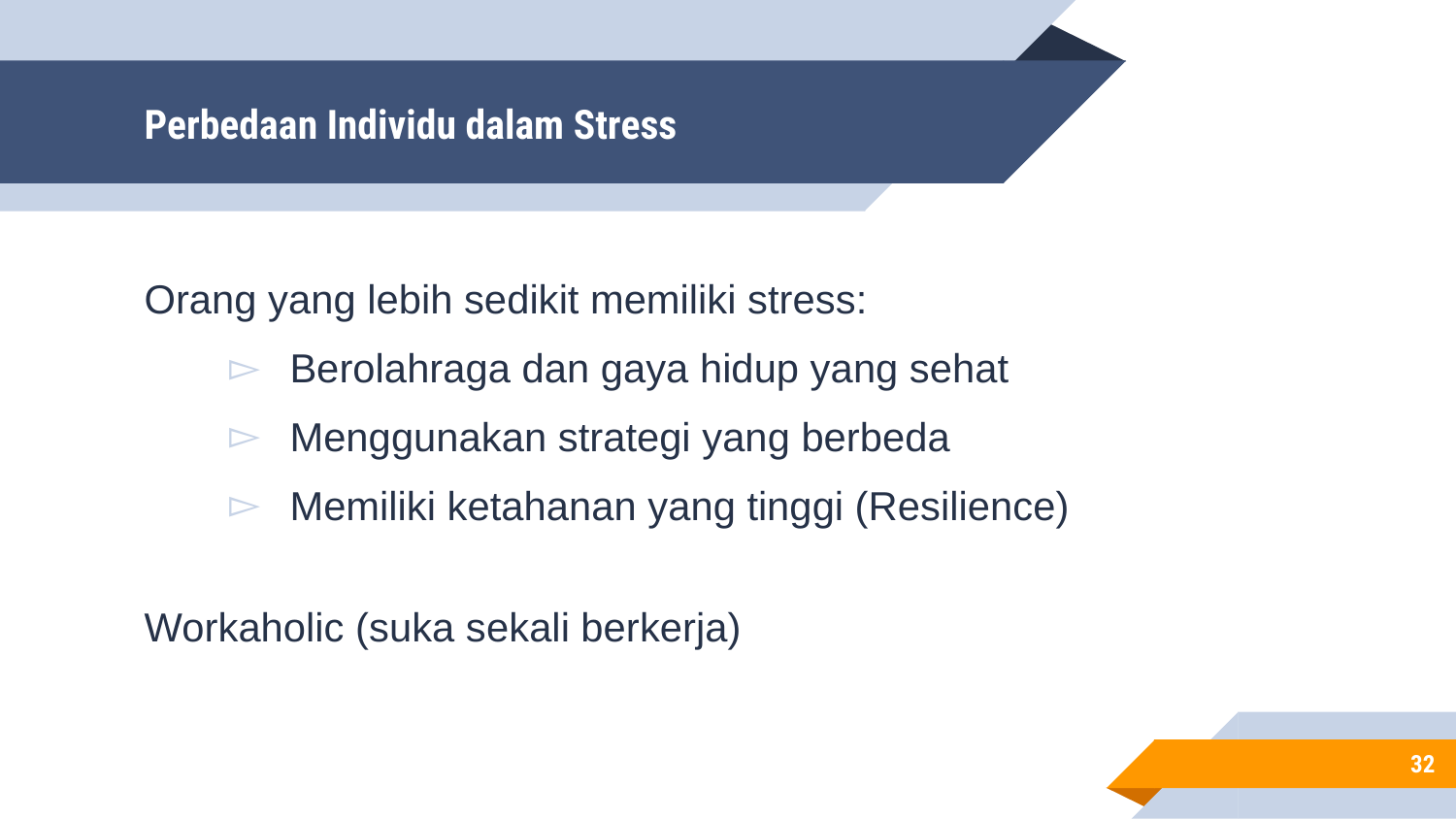

# Perbedaan Individu dalam Stress
Orang yang lebih sedikit memiliki stress:
Berolahraga dan gaya hidup yang sehat
Menggunakan strategi yang berbeda
Memiliki ketahanan yang tinggi (Resilience)

Workaholic (suka sekali berkerja)
32